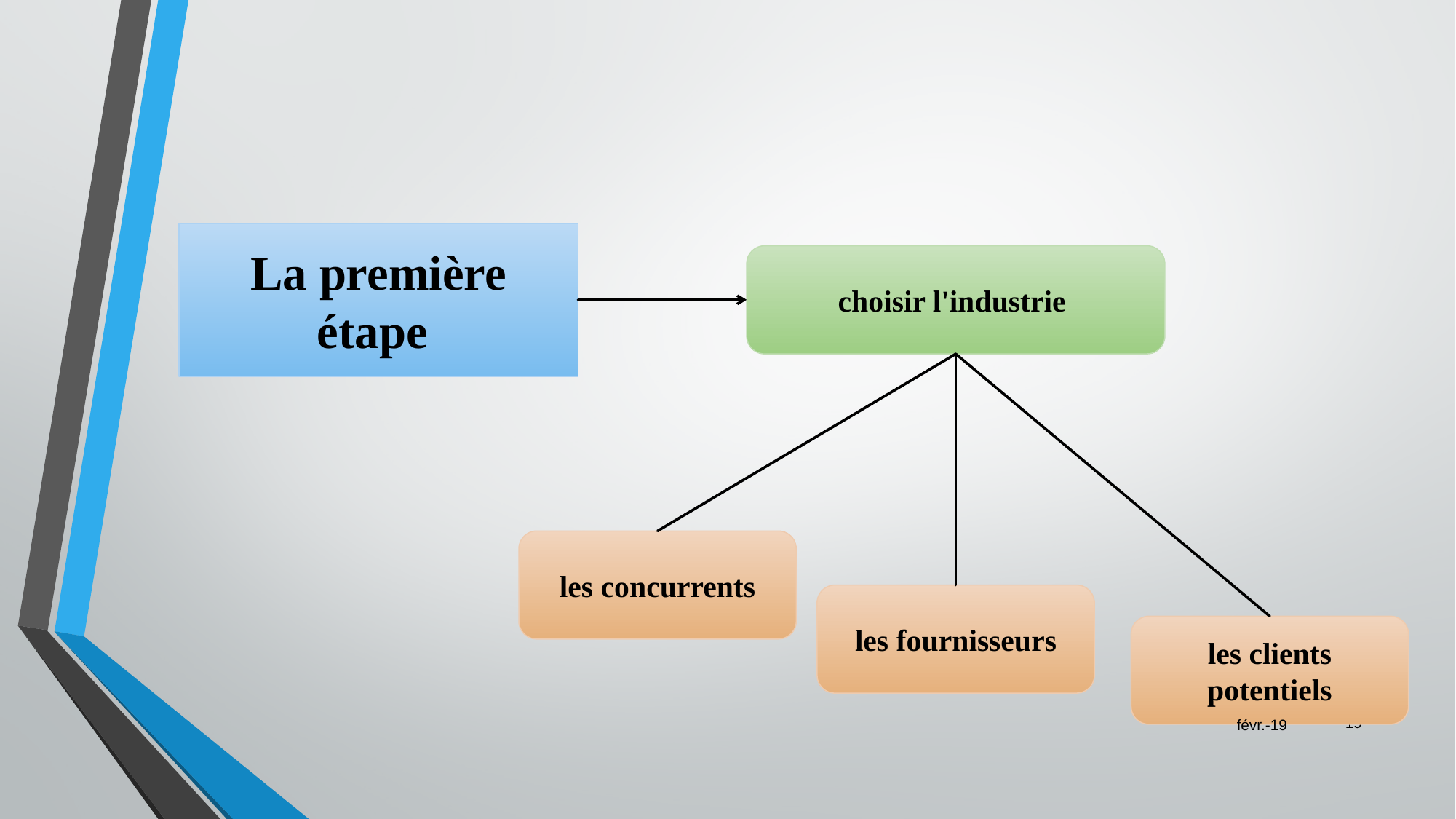

La première étape
choisir l'industrie
les concurrents
les fournisseurs
les clients potentiels
19
févr.-19